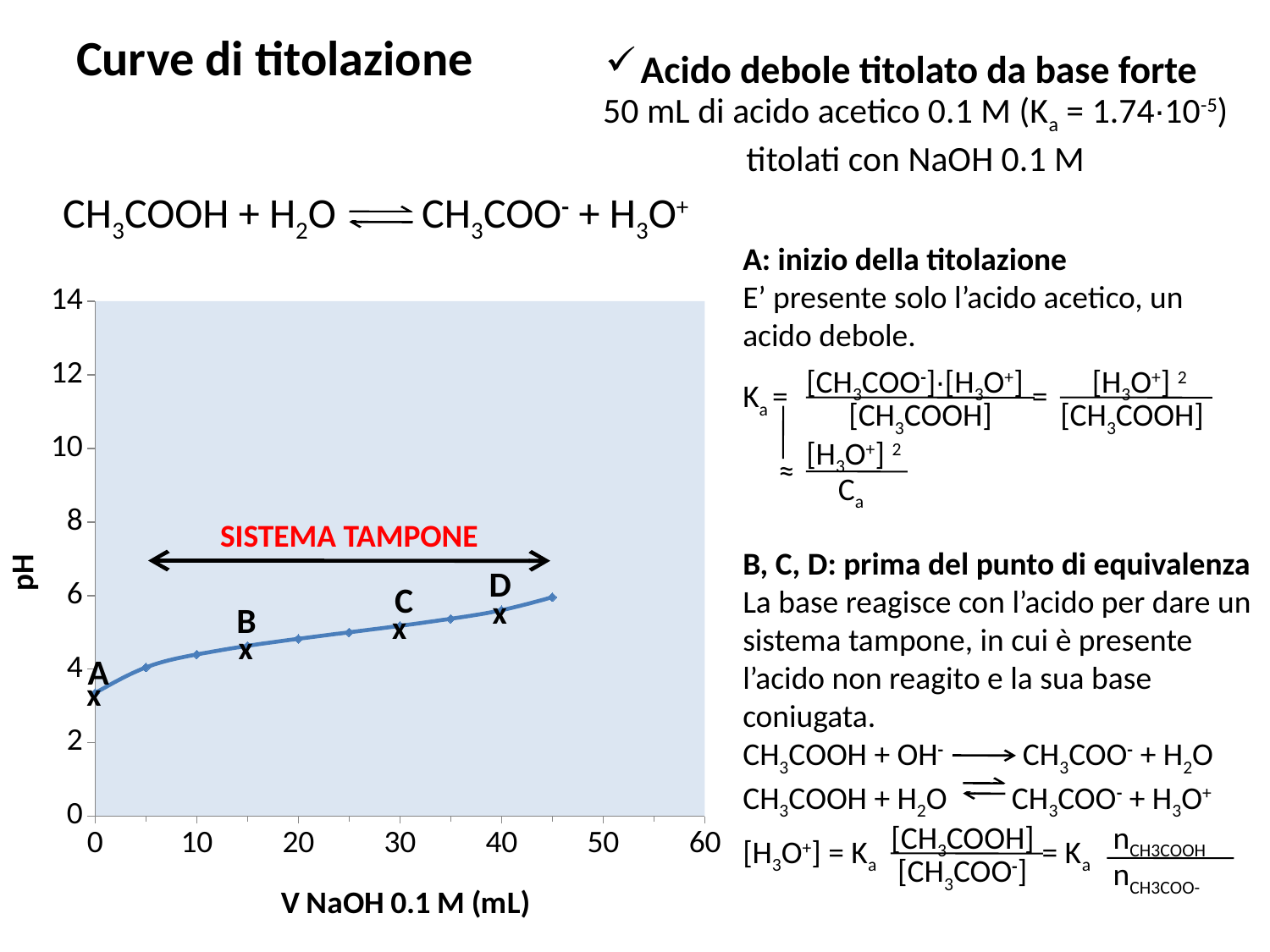

# Curve di titolazione
Acido debole titolato da base forte
50 mL di acido acetico 0.1 M (Ka = 1.74∙10-5) titolati con NaOH 0.1 M
CH3COOH + H2O         CH3COO- + H3O+

A: inizio della titolazione
E’ presente solo l’acido acetico, un acido debole.

B, C, D: prima del punto di equivalenza
La base reagisce con l’acido per dare un sistema tampone, in cui è presente l’acido non reagito e la sua base coniugata.
CH3COOH + OH-           CH3COO- + H2O
CH3COOH + H2O         CH3COO- + H3O+

### Chart

| Category | 1e-5 |
|---|---|
Ka =                                  =
[CH3COO-]∙[H3O+]

[CH3COOH]
[H3O+] 2
[CH3COOH]

     ≈
[H3O+] 2

Ca
SISTEMA TAMPONE
D
C
x
B
x
x
A
x

[H3O+] = Ka                       = Ka
[CH3COOH]
[CH3COO-]
nCH3COOH
nCH3COO-